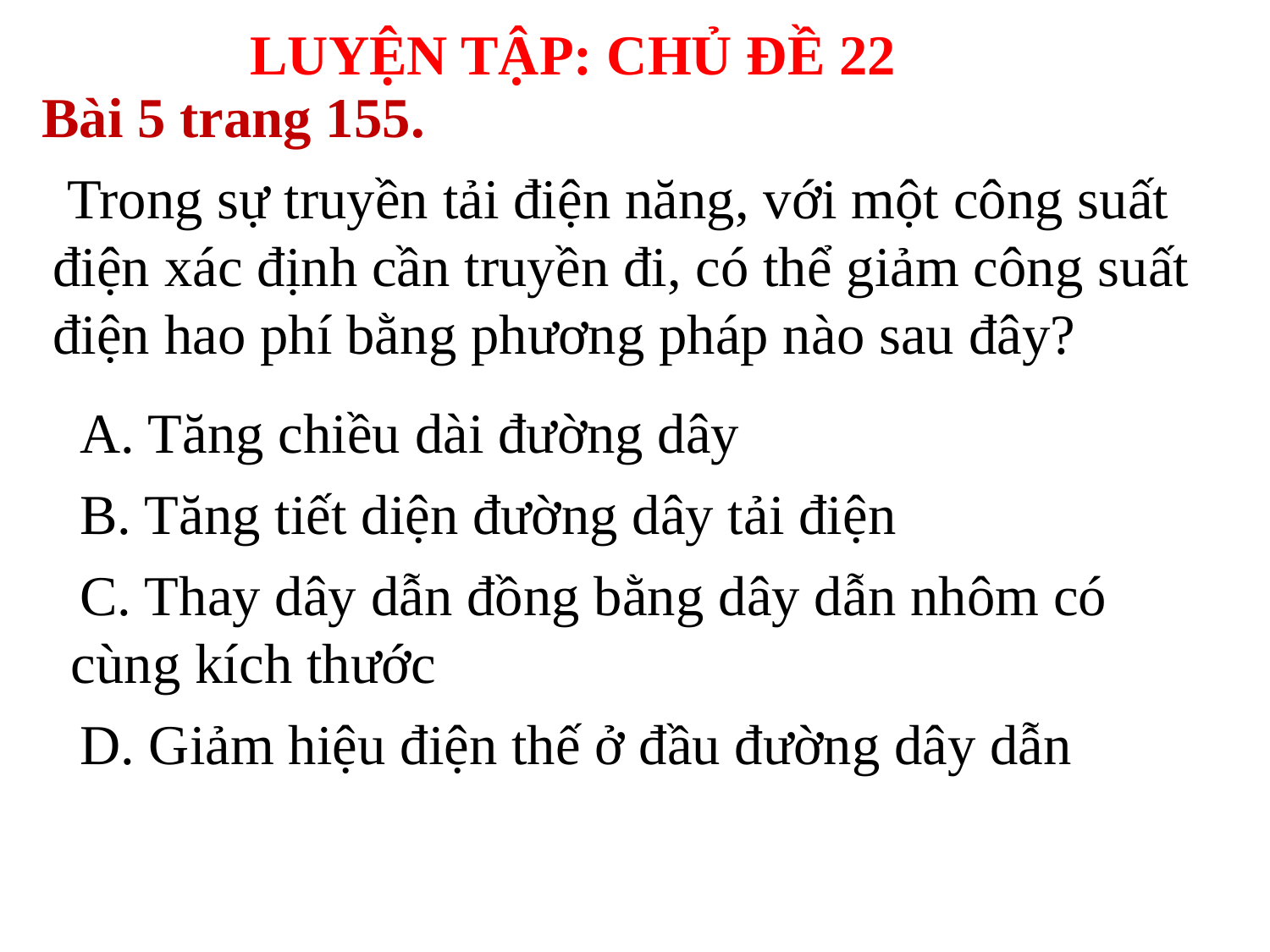

LUYỆN TẬP: CHỦ ĐỀ 22
 Bài 5 trang 155.
 Trong sự truyền tải điện năng, với một công suất điện xác định cần truyền đi, có thể giảm công suất điện hao phí bằng phương pháp nào sau đây?
 A. Tăng chiều dài đường dây
 B. Tăng tiết diện đường dây tải điện
 C. Thay dây dẫn đồng bằng dây dẫn nhôm có cùng kích thước
 D. Giảm hiệu điện thế ở đầu đường dây dẫn